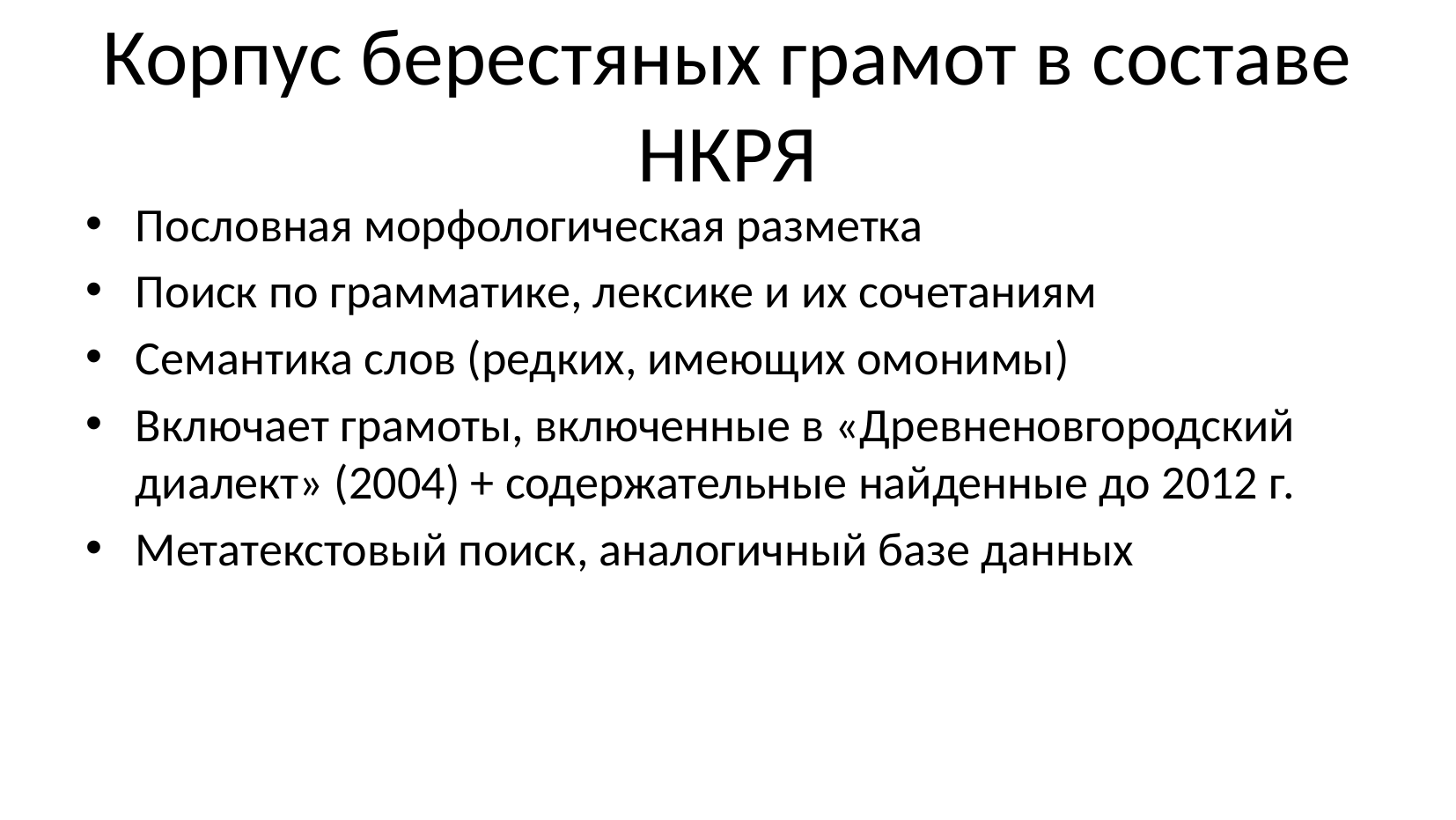

Корпус берестяных грамот в составе НКРЯ
Пословная морфологическая разметка
Поиск по грамматике, лексике и их сочетаниям
Семантика слов (редких, имеющих омонимы)
Включает грамоты, включенные в «Древненовгородский диалект» (2004) + содержательные найденные до 2012 г.
Метатекстовый поиск, аналогичный базе данных